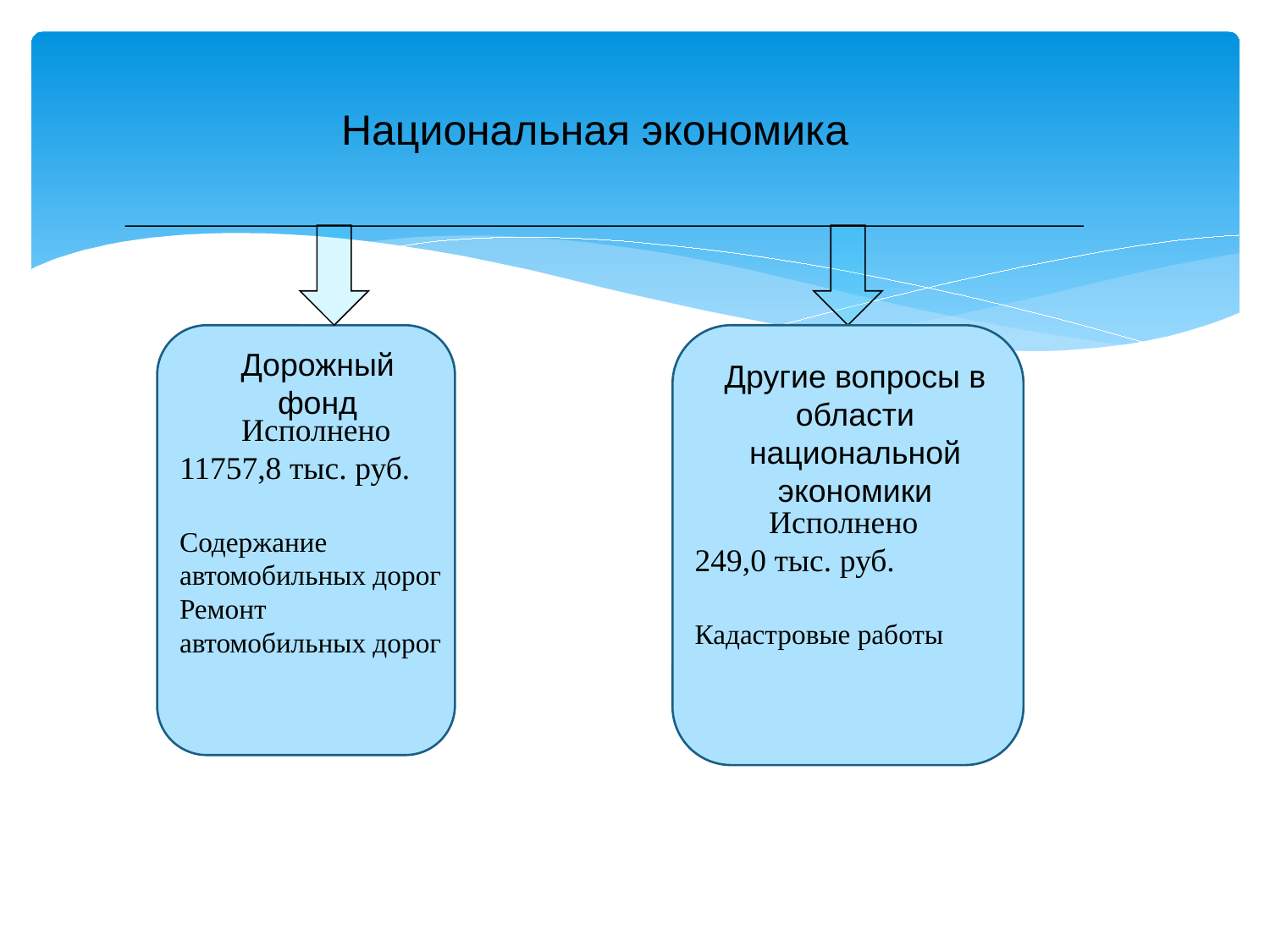

Национальная экономика

Дорожный фонд
Другие вопросы в
области национальной экономики
Исполнено
11757,8 тыс. руб.

Содержание автомобильных дорог
Ремонт автомобильных дорог
Исполнено
249,0 тыс. руб.

Кадастровые работы